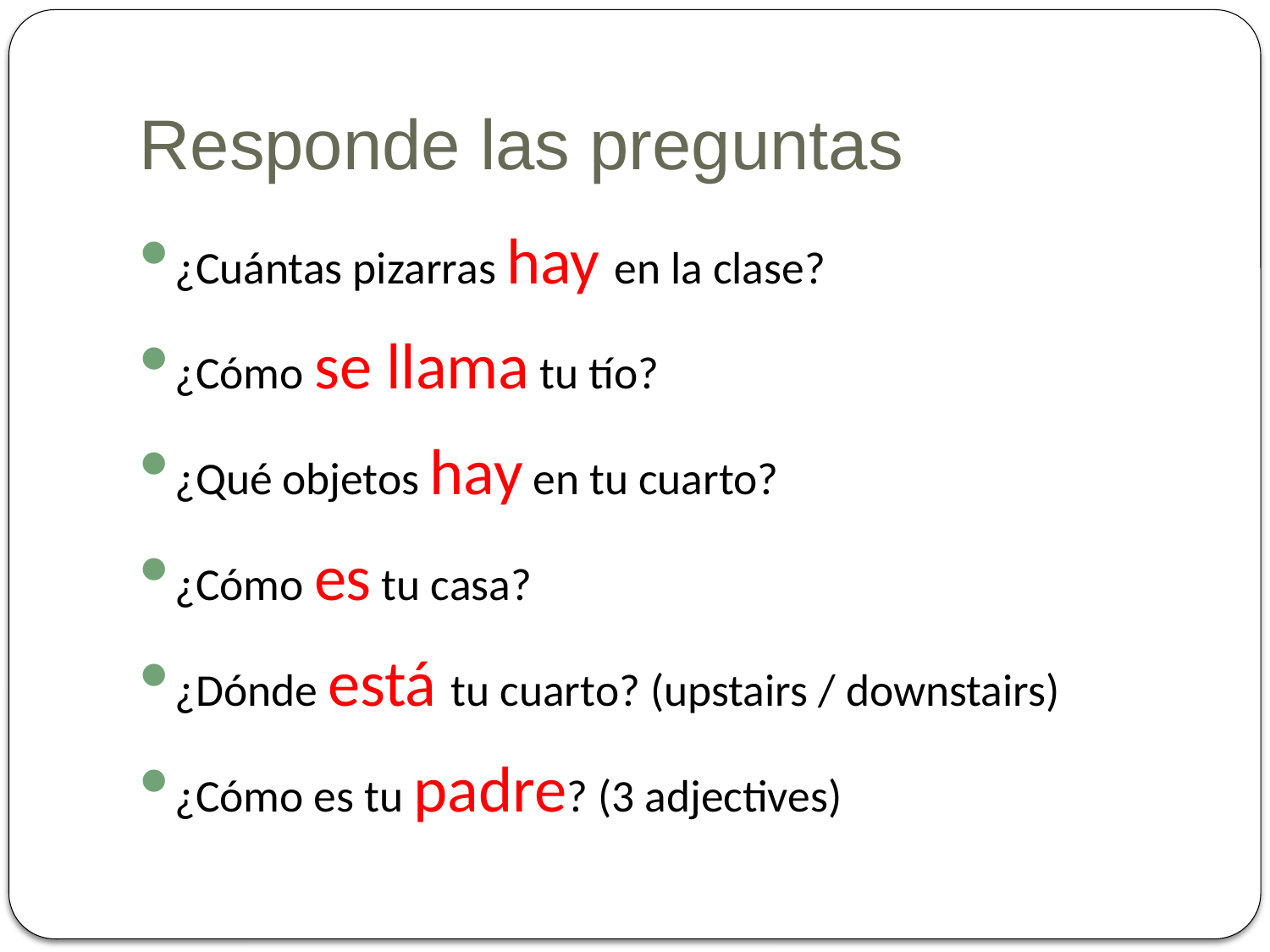

# Responde las preguntas
¿Cuántas pizarras hay en la clase?
¿Cómo se llama tu tío?
¿Qué objetos hay en tu cuarto?
¿Cómo es tu casa?
¿Dónde está tu cuarto? (upstairs / downstairs)
¿Cómo es tu padre? (3 adjectives)